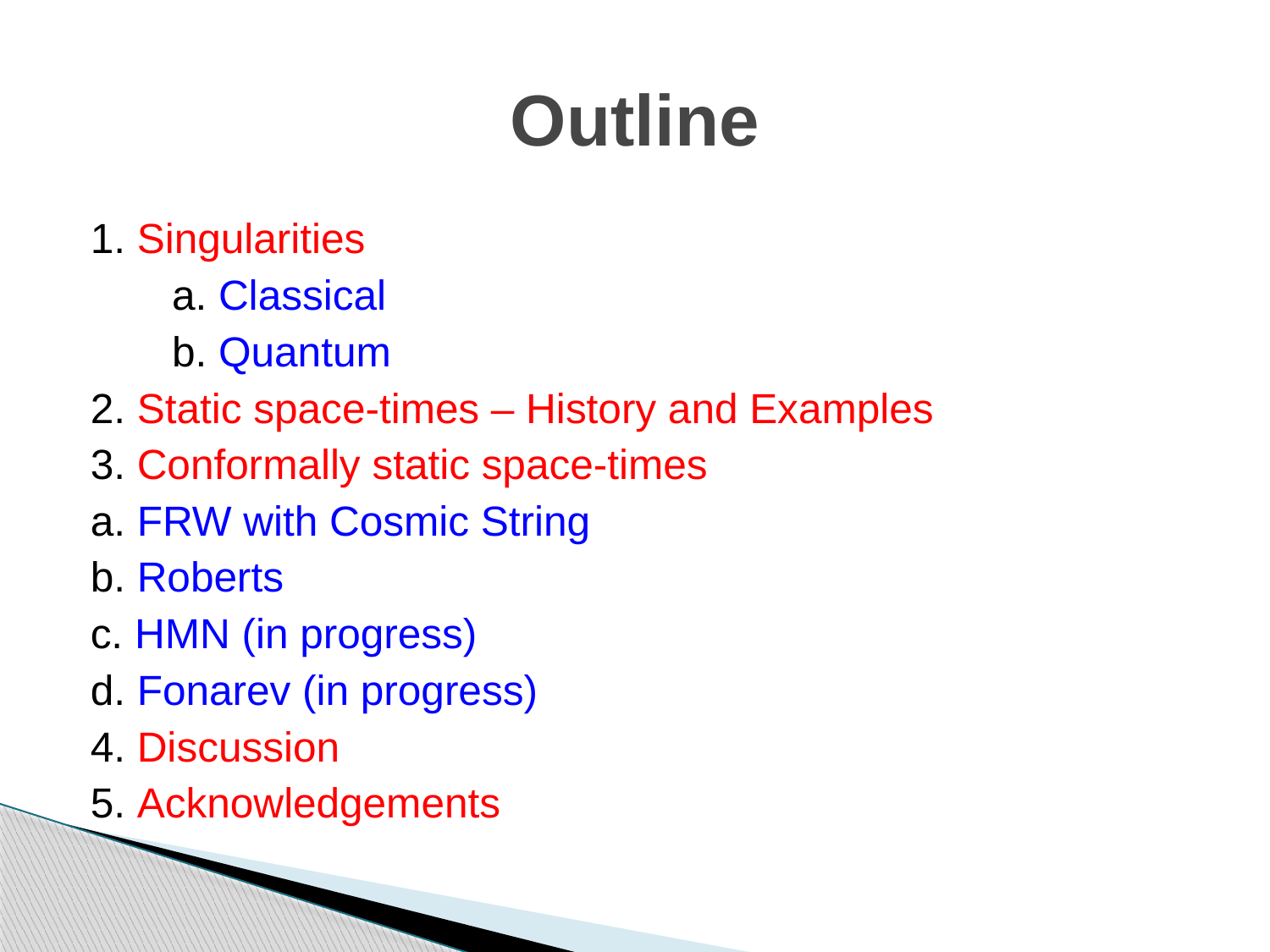

# Outline
1. Singularities
       a. Classical
       b. Quantum
2. Static space-times – History and Examples
3. Conformally static space-times
	a. FRW with Cosmic String
	b. Roberts
	c. HMN (in progress)
	d. Fonarev (in progress)
4. Discussion
5. Acknowledgements